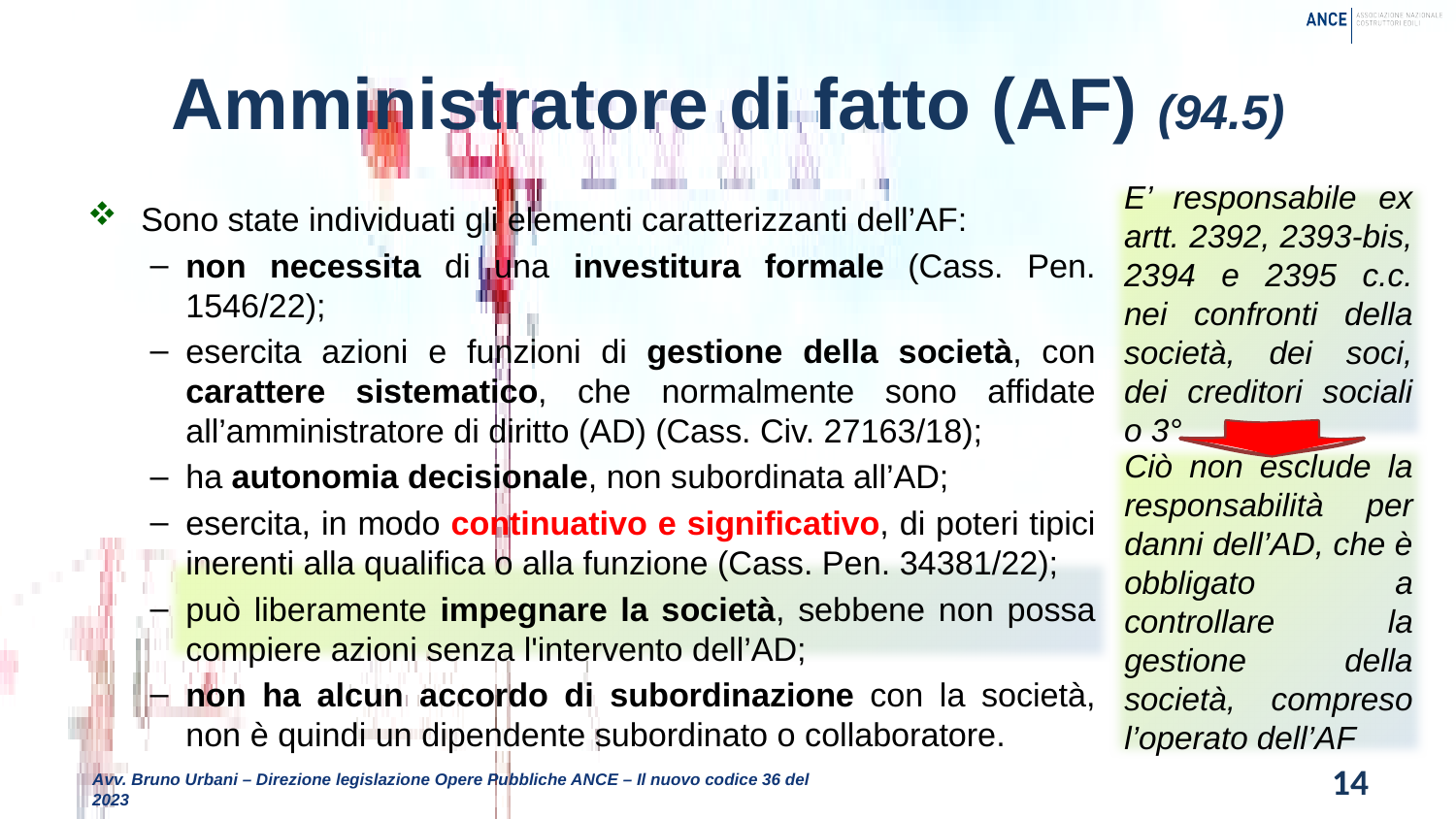

# Amministratore di fatto (AF) (94.5)
E’ responsabile ex artt. 2392, 2393-bis, 2394 e 2395 c.c. nei confronti della società, dei soci, dei creditori sociali o 3°
Sono state individuati gli elementi caratterizzanti dell’AF:
non necessita di una investitura formale (Cass. Pen. 1546/22);
esercita azioni e funzioni di gestione della società, con carattere sistematico, che normalmente sono affidate all’amministratore di diritto (AD) (Cass. Civ. 27163/18);
ha autonomia decisionale, non subordinata all’AD;
esercita, in modo continuativo e significativo, di poteri tipici inerenti alla qualifica o alla funzione (Cass. Pen. 34381/22);
può liberamente impegnare la società, sebbene non possa compiere azioni senza l'intervento dell’AD;
non ha alcun accordo di subordinazione con la società, non è quindi un dipendente subordinato o collaboratore.

Ciò non esclude la responsabilità per danni dell’AD, che è obbligato a controllare la gestione della società, compreso l’operato dell’AF

14